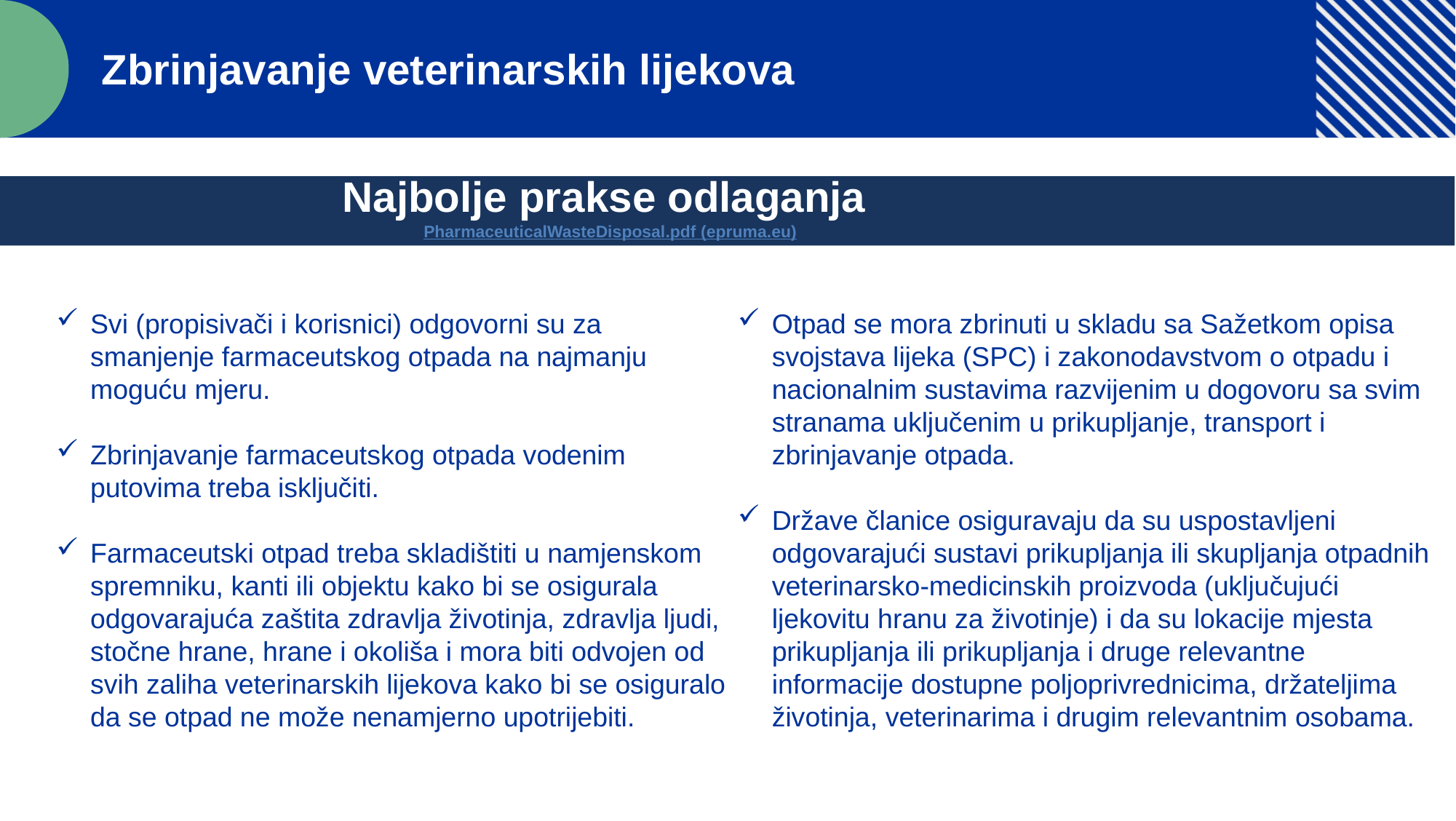

Zbrinjavanje veterinarskih lijekova

Najbolje prakse odlaganja
PharmaceuticalWasteDisposal.pdf (epruma.eu)

Svi (propisivači i korisnici) odgovorni su za smanjenje farmaceutskog otpada na najmanju moguću mjeru.

Zbrinjavanje farmaceutskog otpada vodenim putovima treba isključiti.

Farmaceutski otpad treba skladištiti u namjenskom spremniku, kanti ili objektu kako bi se osigurala odgovarajuća zaštita zdravlja životinja, zdravlja ljudi, stočne hrane, hrane i okoliša i mora biti odvojen od svih zaliha veterinarskih lijekova kako bi se osiguralo da se otpad ne može nenamjerno upotrijebiti.
Otpad se mora zbrinuti u skladu sa Sažetkom opisa svojstava lijeka (SPC) i zakonodavstvom o otpadu i nacionalnim sustavima razvijenim u dogovoru sa svim stranama uključenim u prikupljanje, transport i zbrinjavanje otpada.

Države članice osiguravaju da su uspostavljeni odgovarajući sustavi prikupljanja ili skupljanja otpadnih veterinarsko-medicinskih proizvoda (uključujući ljekovitu hranu za životinje) i da su lokacije mjesta prikupljanja ili prikupljanja i druge relevantne informacije dostupne poljoprivrednicima, držateljima životinja, veterinarima i drugim relevantnim osobama.